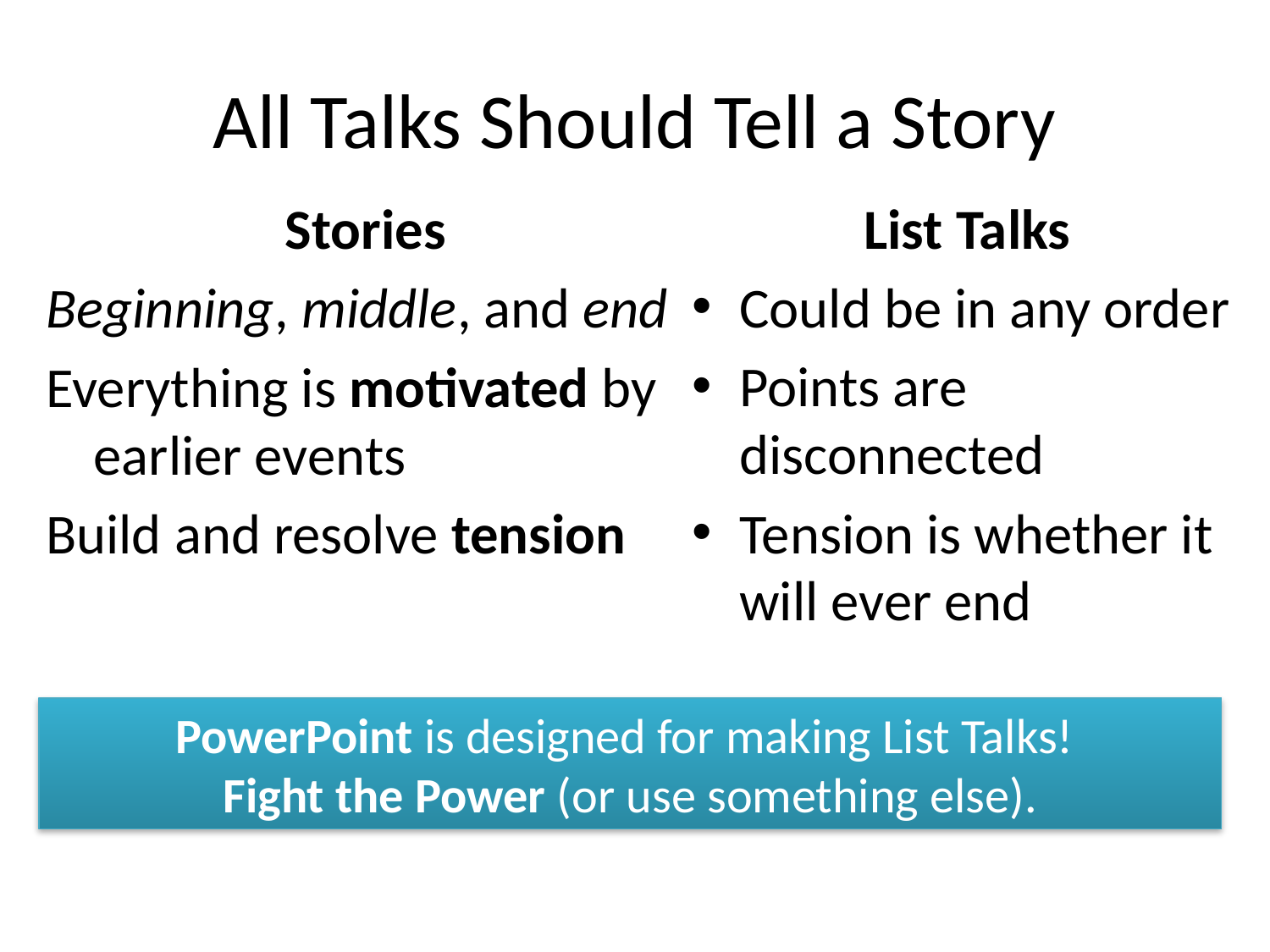

# All Talks Should Tell a Story
Stories
Beginning, middle, and end
Everything is motivated by earlier events
Build and resolve tension
List Talks
Could be in any order
Points are disconnected
Tension is whether it will ever end
PowerPoint is designed for making List Talks!
Fight the Power (or use something else).